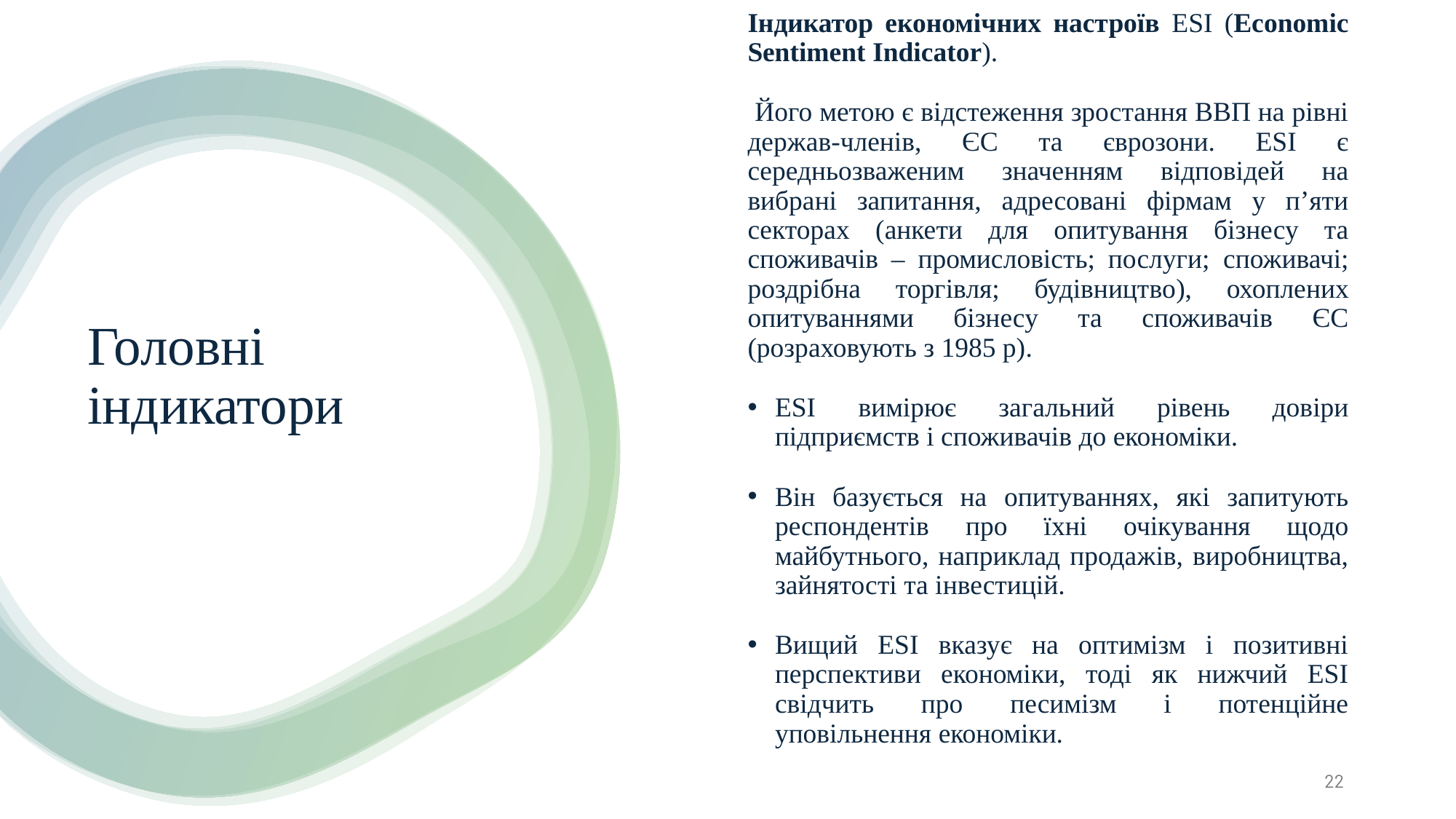

Індикатор економічних настроїв ESI (Economic Sentiment Indicator).
 Його метою є відстеження зростання ВВП на рівні держав-членів, ЄС та єврозони. ESI є середньозваженим значенням відповідей на вибрані запитання, адресовані фірмам у п’яти секторах (анкети для опитування бізнесу та споживачів – промисловість; послуги; cпоживачі; роздрібна торгівля; будівництво), охоплених опитуваннями бізнесу та споживачів ЄС (розраховують з 1985 р).
ESI вимірює загальний рівень довіри підприємств і споживачів до економіки.
Він базується на опитуваннях, які запитують респондентів про їхні очікування щодо майбутнього, наприклад продажів, виробництва, зайнятості та інвестицій.
Вищий ESI вказує на оптимізм і позитивні перспективи економіки, тоді як нижчий ESI свідчить про песимізм і потенційне уповільнення економіки.

# Головні індикатори
22